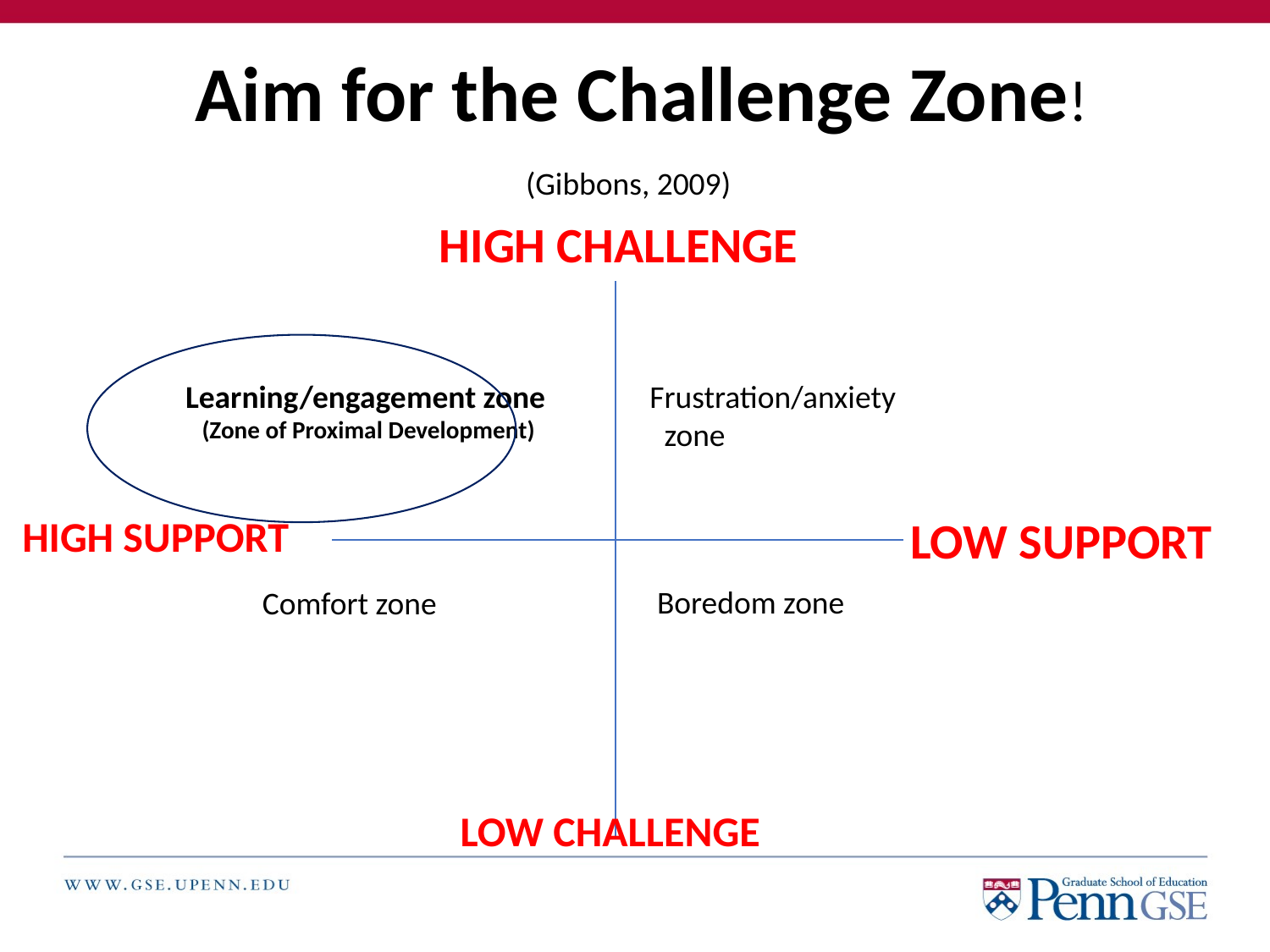

# Aim for the Challenge Zone! (Gibbons, 2009)
                               HIGH CHALLENGE

Learning/engagement zone
   (Zone of Proximal Development)
   Frustration/anxiety
     zone
HIGH SUPPORT
     LOW SUPPORT
    Boredom zone
Comfort zone
    LOW CHALLENGE